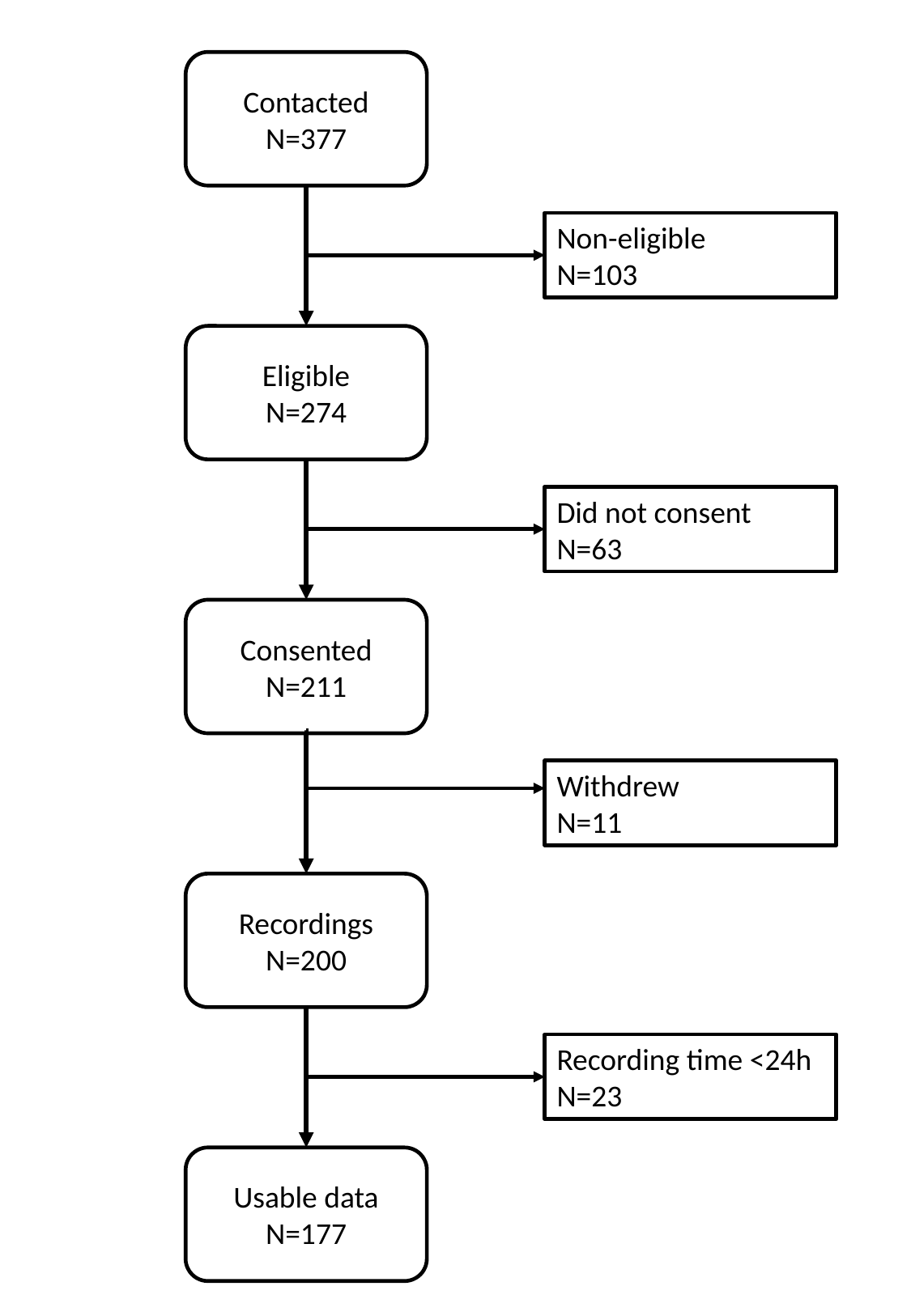

Contacted
N=377
Non-eligible
N=103
Eligible
N=274
Did not consent
N=63
Consented
N=211
Withdrew
N=11
Recordings
N=200
Recording time <24h
N=23
Usable data
N=177